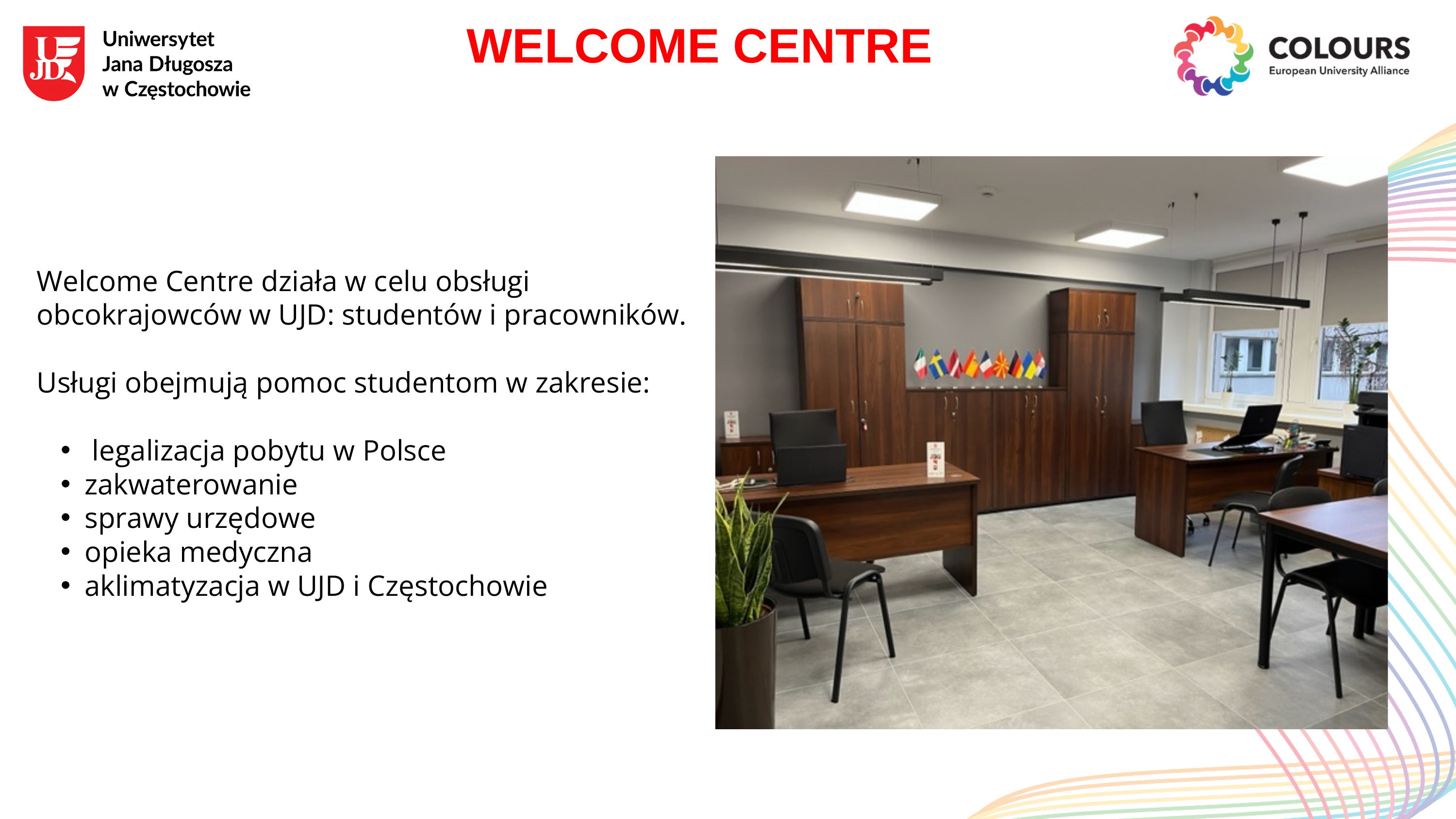

WELCOME CENTRE

Welcome Centre działa w celu obsługi obcokrajowców w UJD: studentów i pracowników.

Usługi obejmują pomoc studentom w zakresie:

 legalizacja pobytu w Polsce
zakwaterowanie
sprawy urzędowe
opieka medyczna
aklimatyzacja w UJD i Częstochowie